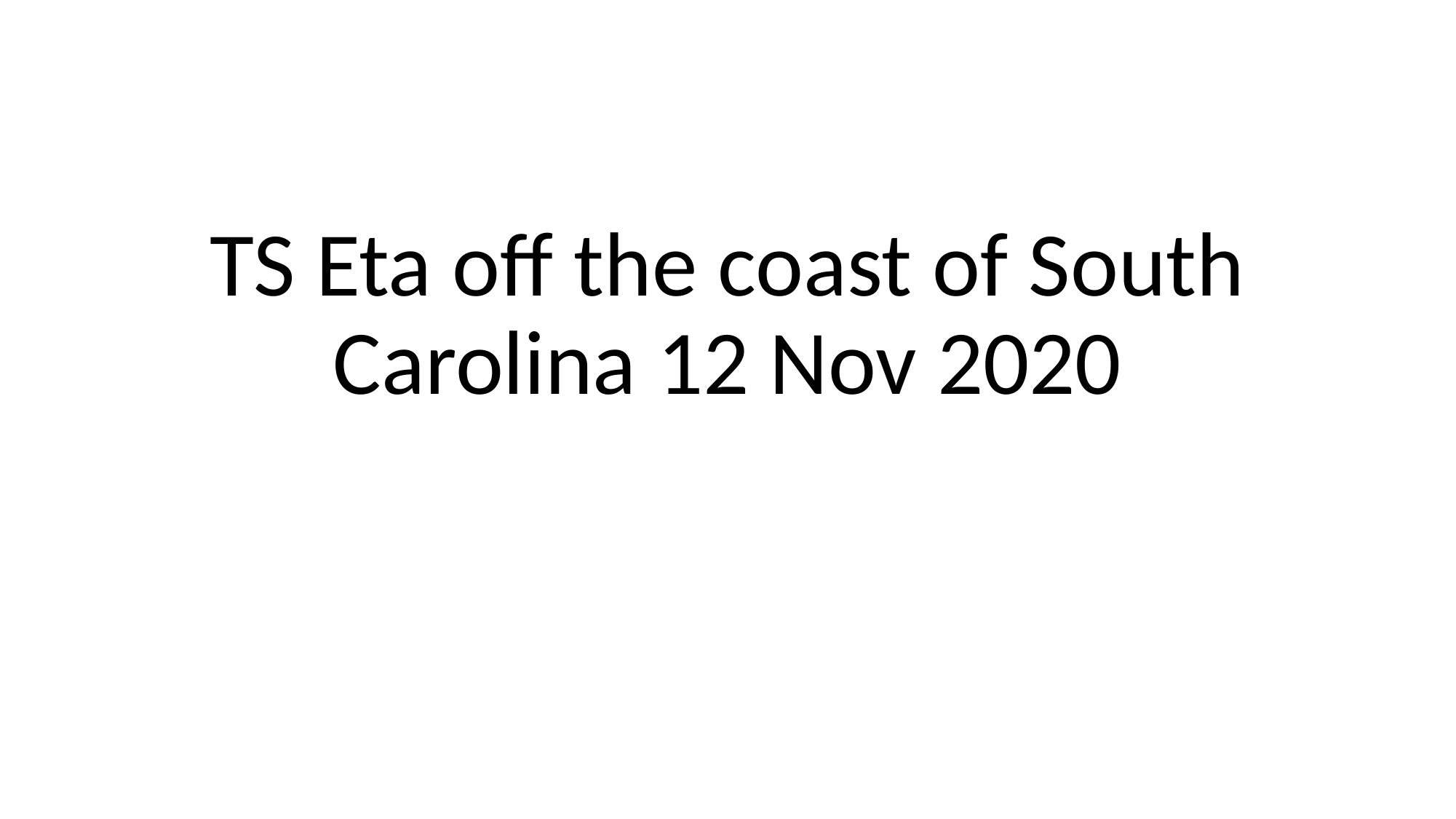

# TS Eta off the coast of South Carolina 12 Nov 2020